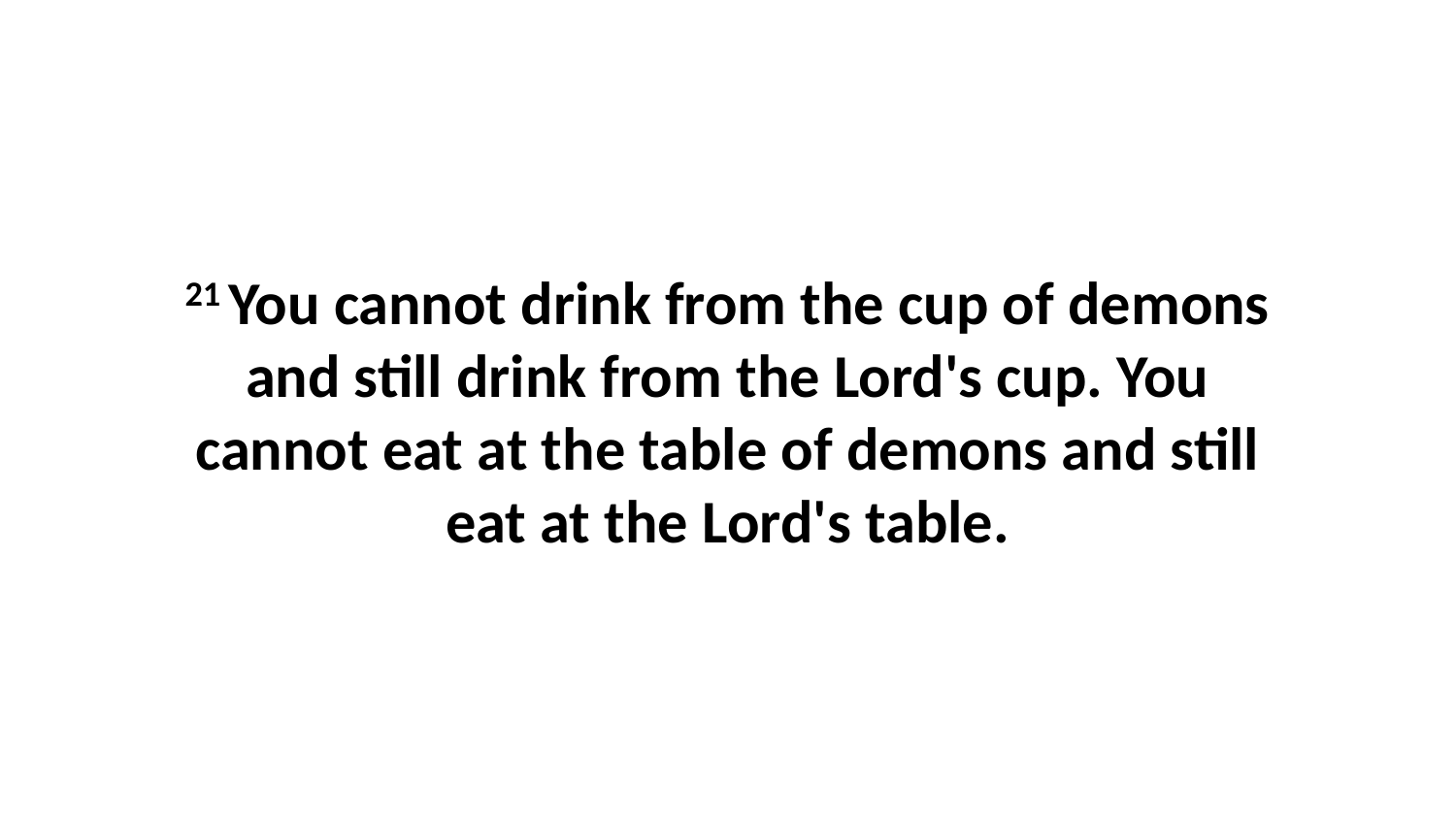

21 You cannot drink from the cup of demons and still drink from the Lord's cup. You cannot eat at the table of demons and still eat at the Lord's table.